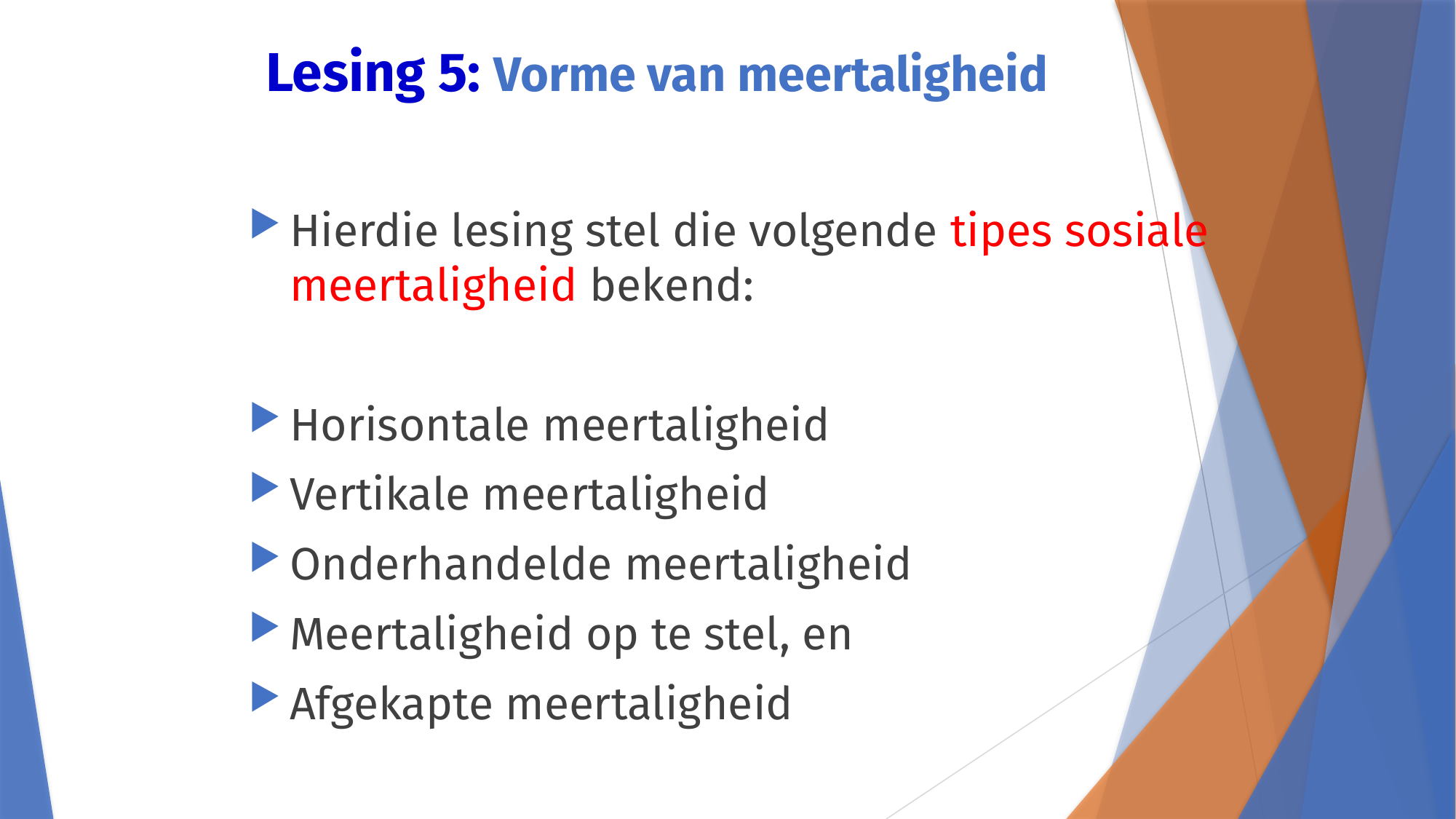

# Lesing 5: Vorme van meertaligheid

Hierdie lesing stel die volgende tipes sosiale meertaligheid bekend:

Horisontale meertaligheid
Vertikale meertaligheid
Onderhandelde meertaligheid
Meertaligheid op te stel, en
Afgekapte meertaligheid